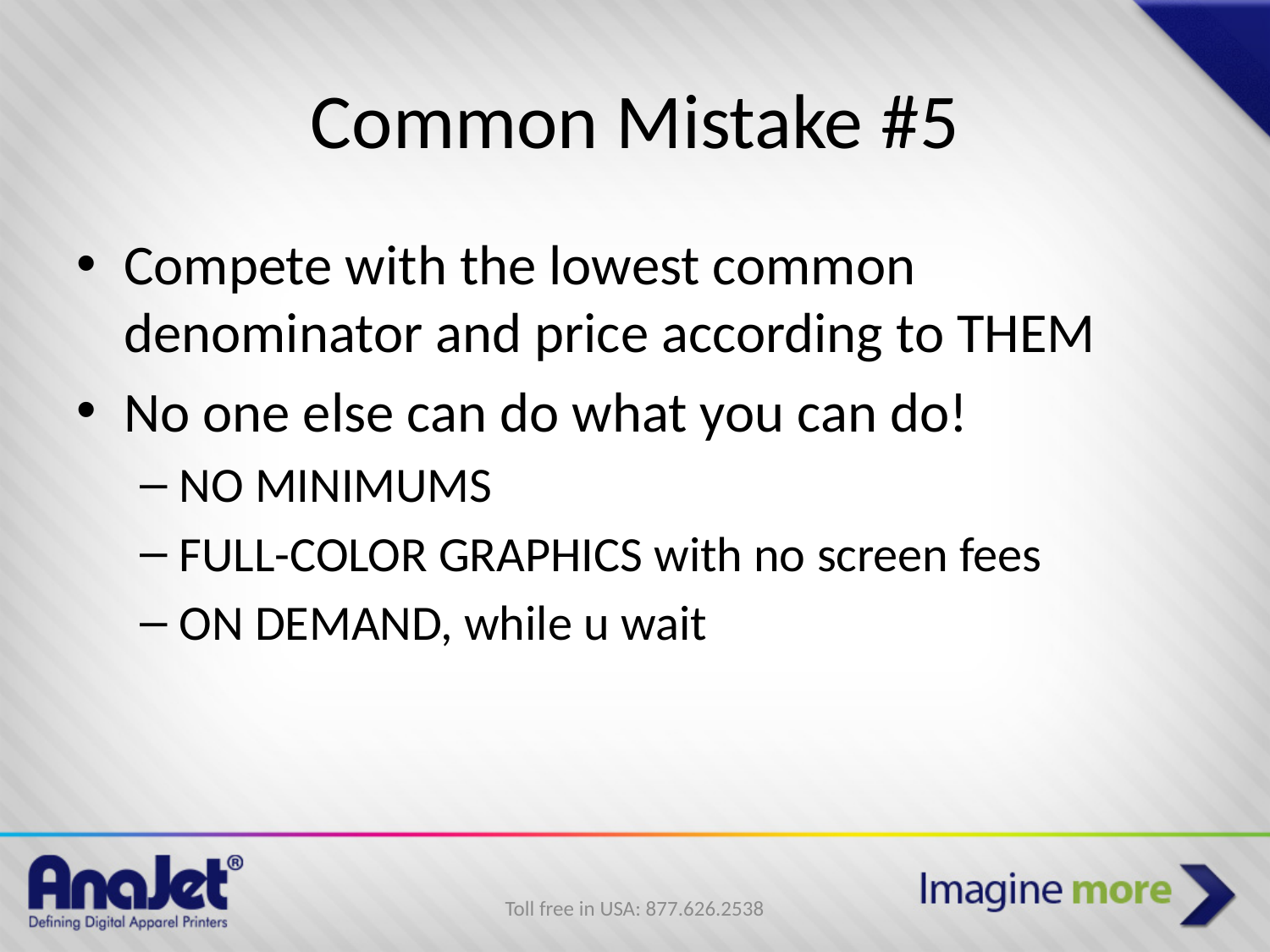

# Common Mistake #5
Compete with the lowest common denominator and price according to THEM
No one else can do what you can do!
NO MINIMUMS
FULL-COLOR GRAPHICS with no screen fees
ON DEMAND, while u wait
Toll free in USA: 877.626.2538